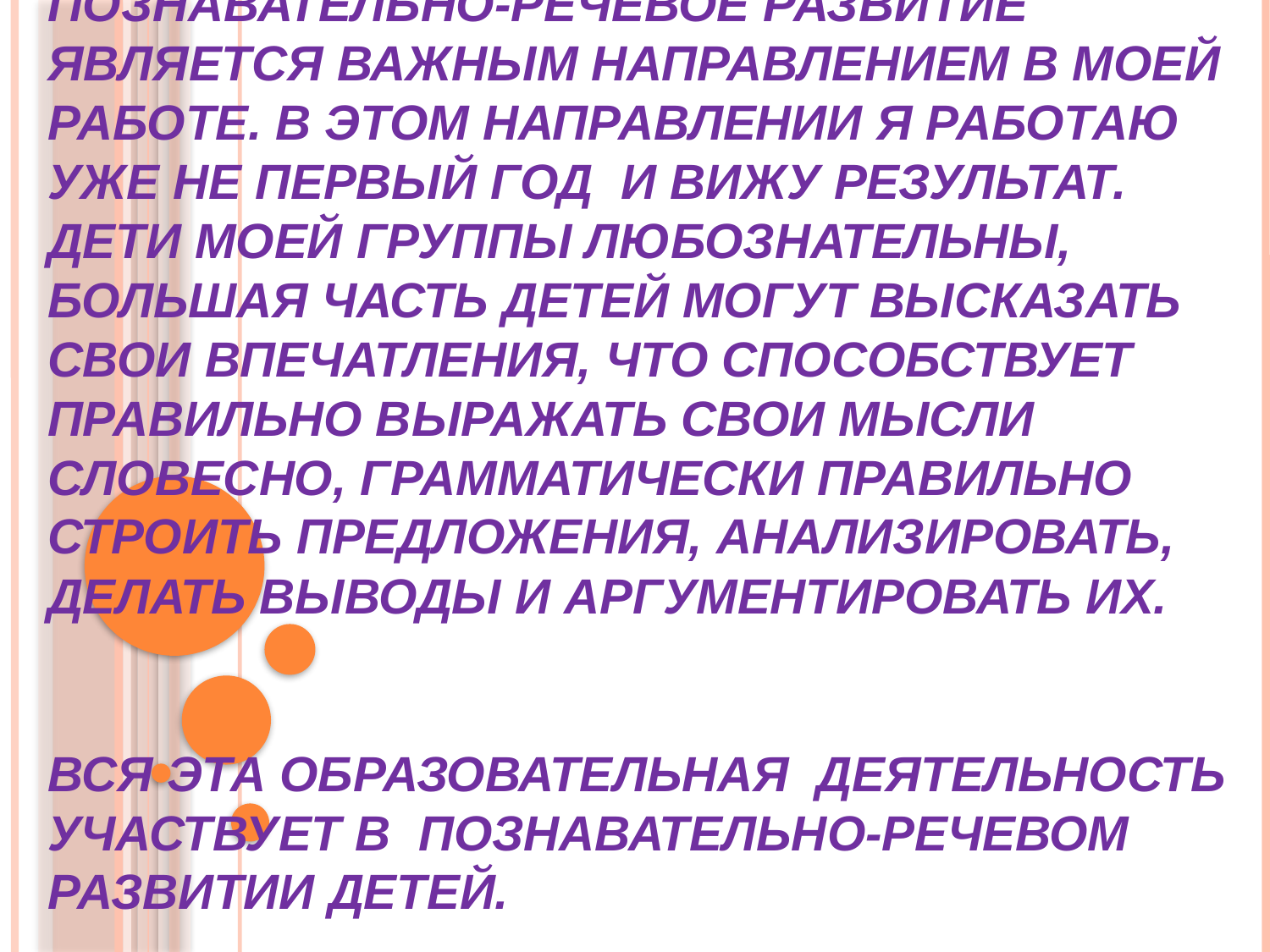

# Познавательно-речевое развитие является важным направлением в моей работе. В этом направлении я работаю уже не первый год  и вижу результат. Дети моей группы любознательны, большая часть детей могут высказать свои впечатления, что способствует правильно выражать свои мысли словесно, грамматически правильно строить предложения, анализировать, делать выводы и аргументировать их. Вся эта образовательная  деятельность  участвует в  познавательно-речевом развитии детей.